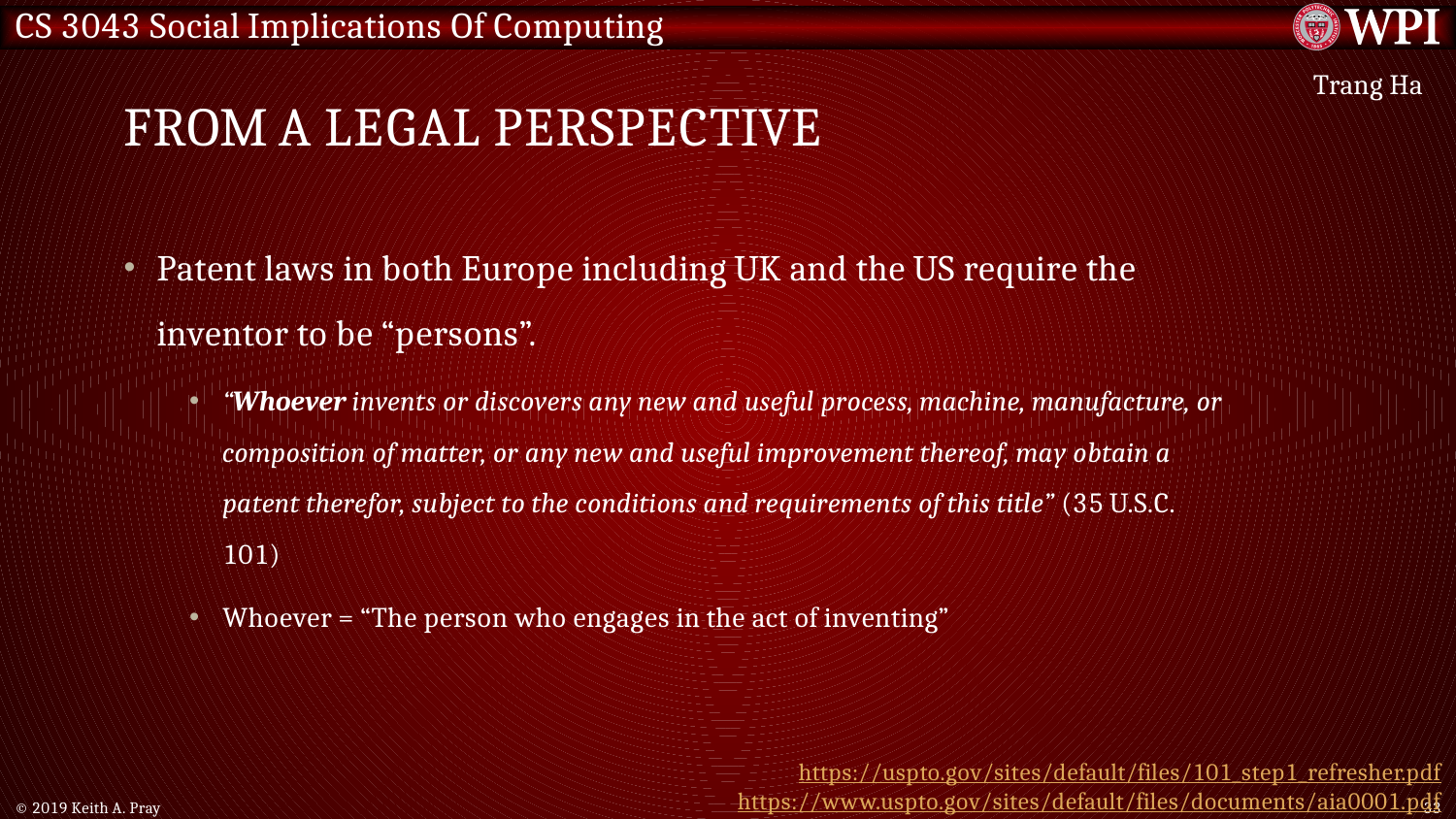

# From a legal perspective
Trang Ha
Patent laws in both Europe including UK and the US require the inventor to be “persons”.
“Whoever invents or discovers any new and useful process, machine, manufacture, or composition of matter, or any new and useful improvement thereof, may obtain a patent therefor, subject to the conditions and requirements of this title” (35 U.S.C. 101)
Whoever = “The person who engages in the act of inventing”
https://uspto.gov/sites/default/files/101_step1_refresher.pdf
https://www.uspto.gov/sites/default/files/documents/aia0001.pdf
© 2019 Keith A. Pray
33